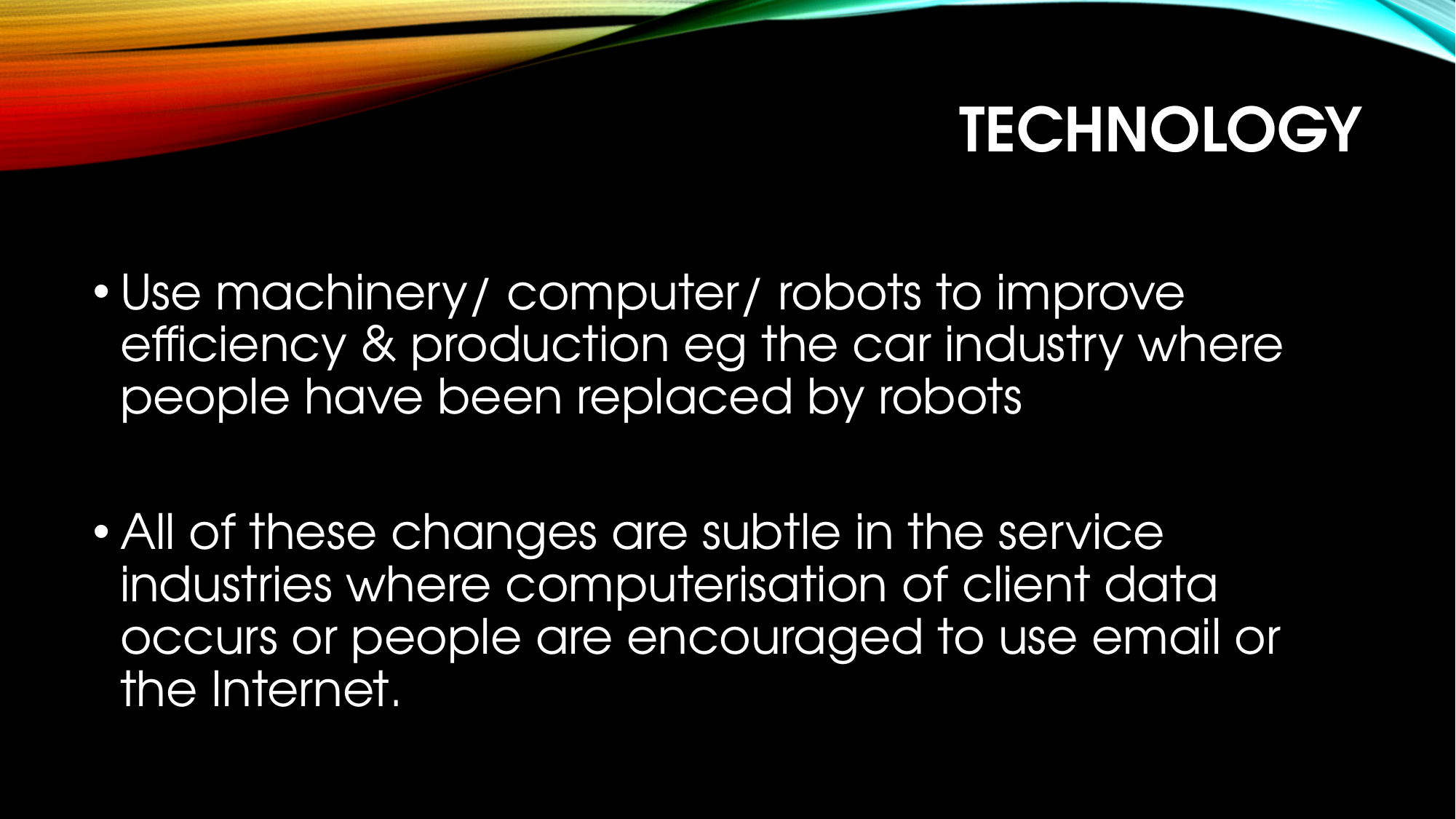

# Technology
Use machinery/ computer/ robots to improve efficiency & production eg the car industry where people have been replaced by robots

All of these changes are subtle in the service industries where computerisation of client data occurs or people are encouraged to use email or the Internet.